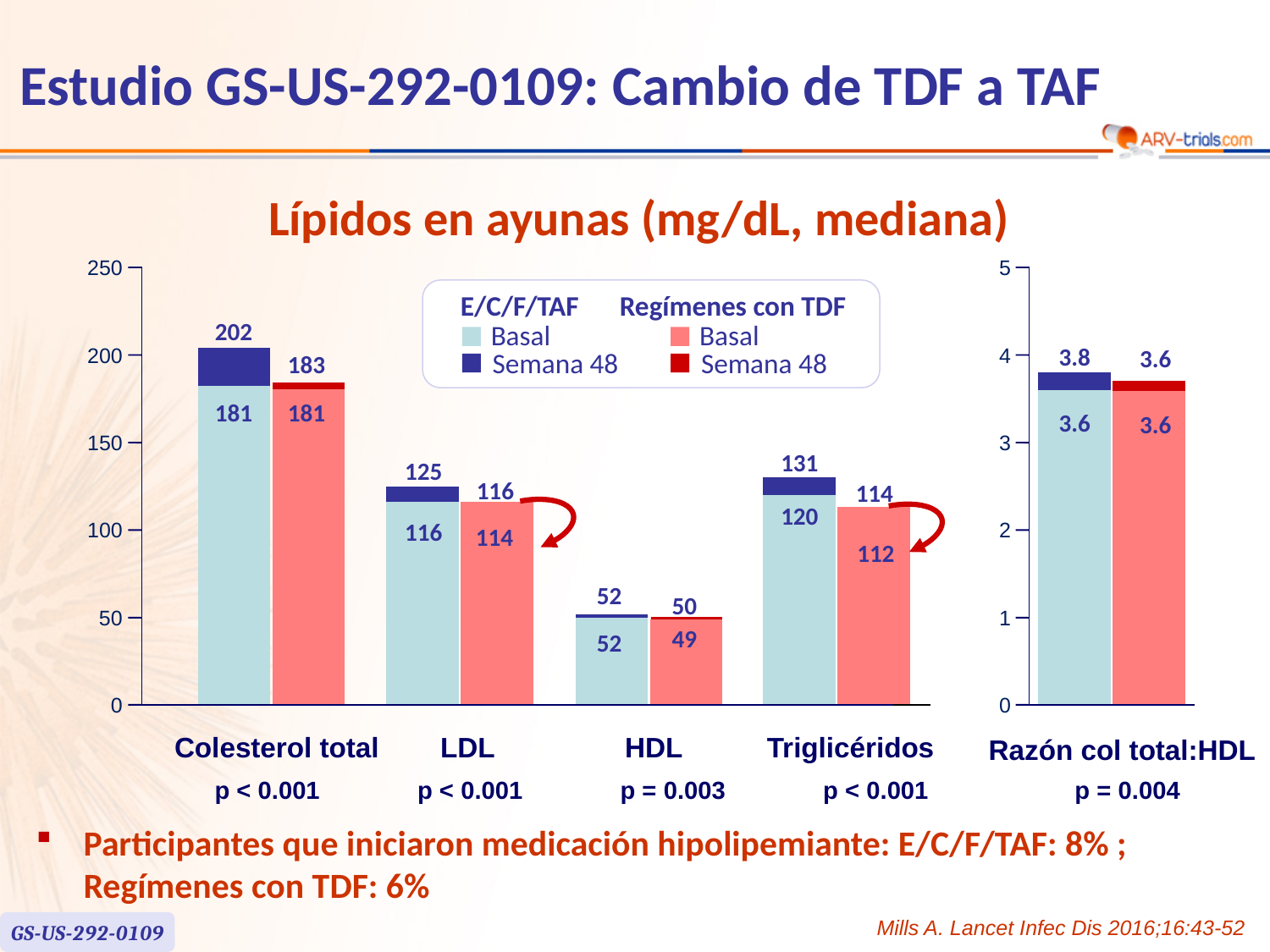

Estudio GS-US-292-0109: Cambio de TDF a TAF
# Lípidos en ayunas (mg/dL, mediana)
250
5

E/C/F/TAF
Basal

Semana 48

Regímenes con TDF
Basal

Semana 48

202
200
4
3.8

3.6

183
181
181
3.6

3.6

150
3
131
125
116
114
120

100
2
116
114
112
52
50

50
1
49

52
0
0
Colesterol total
LDL
HDL
Triglicéridos
Razón col total:HDL
    p < 0.001              p < 0.001              p = 0.003              p < 0.001                     p = 0.004

Participantes que iniciaron medicación hipolipemiante: E/C/F/TAF: 8% ; Regímenes con TDF: 6%

Mills A. Lancet Infec Dis 2016;16:43-52
GS-US-292-0109